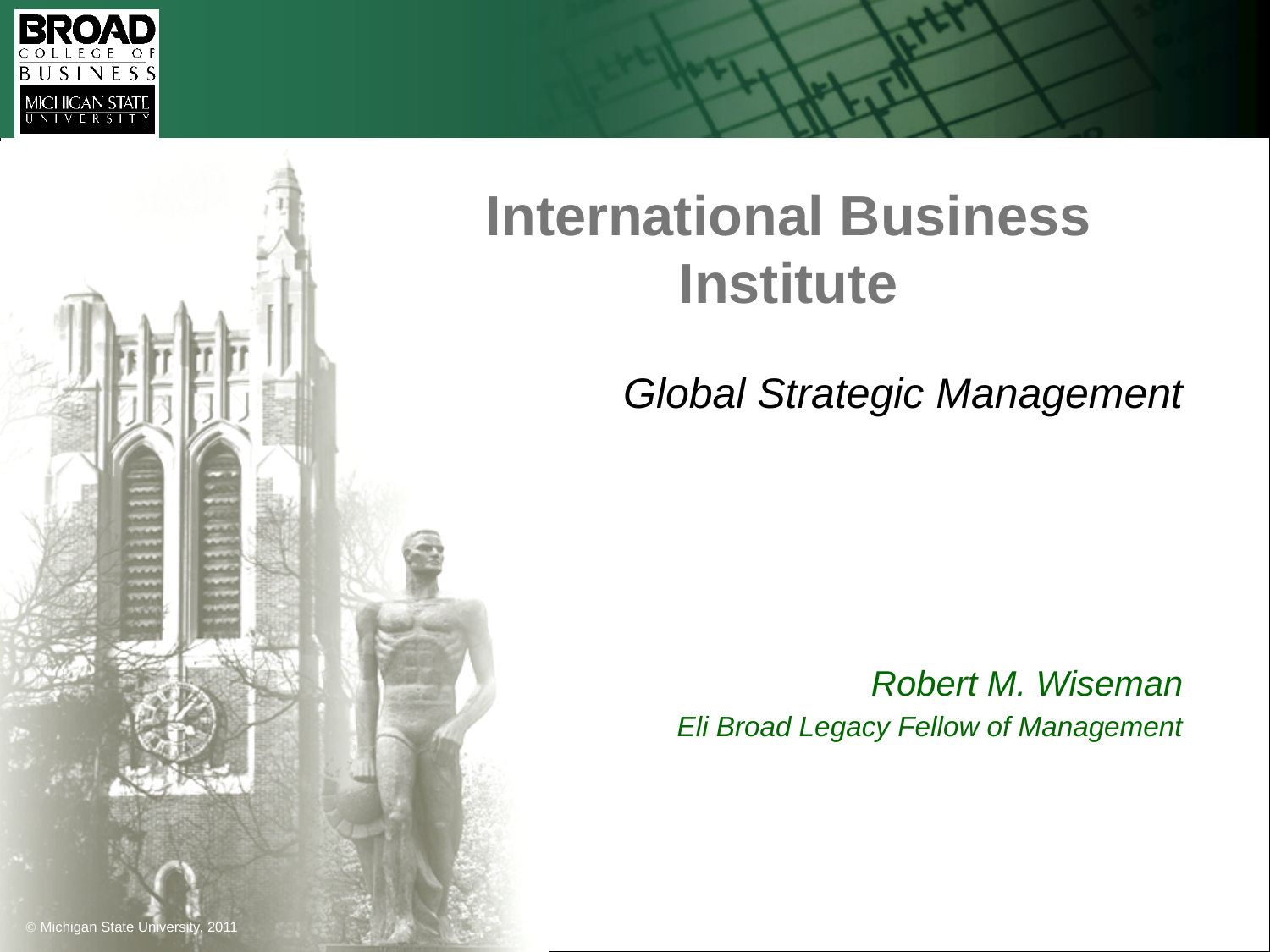

# International Business Institute
Global Strategic Management

Robert M. Wiseman
Eli Broad Legacy Fellow of Management